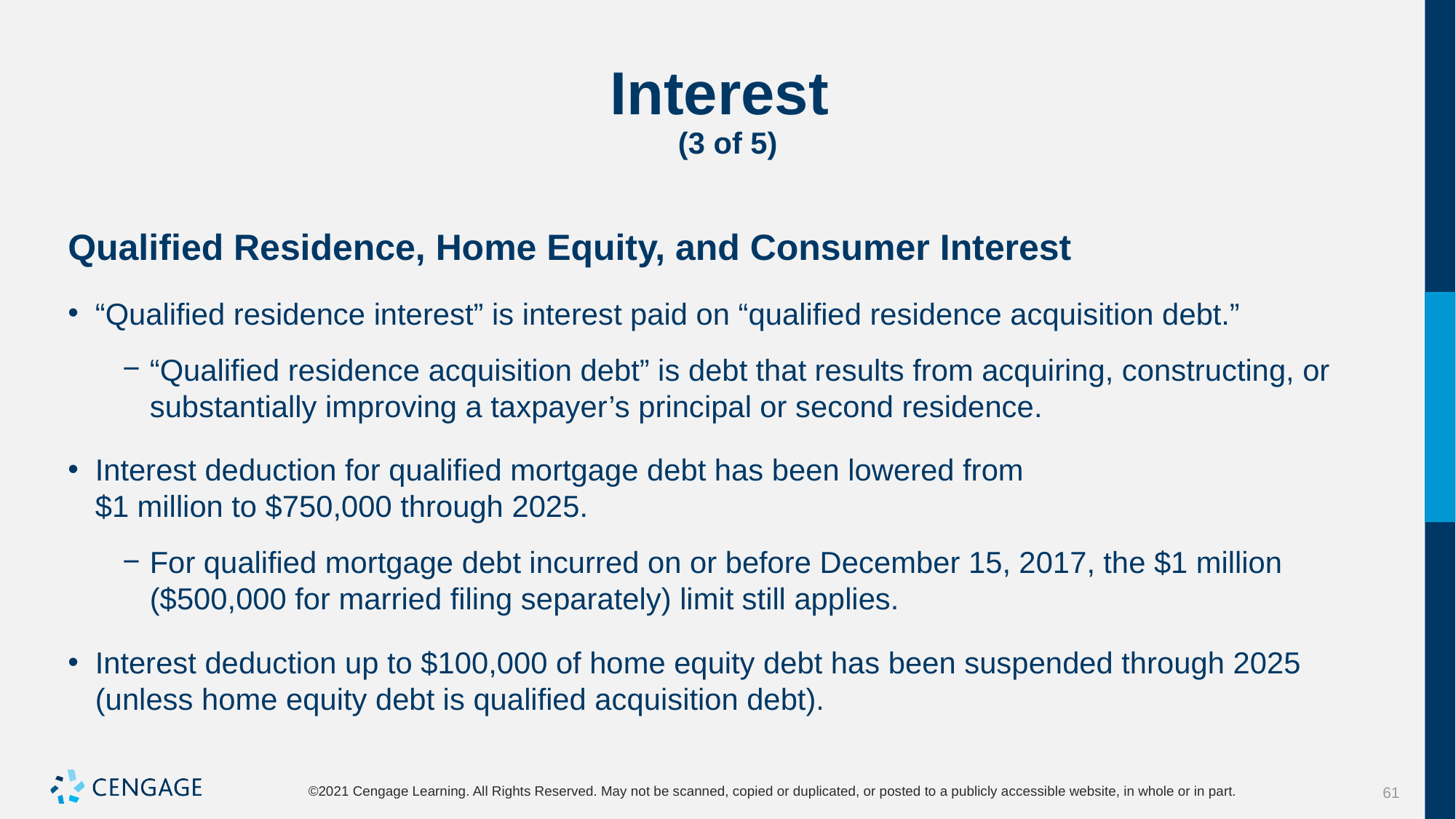

# Interest (3 of 5)
Qualified Residence, Home Equity, and Consumer Interest
“Qualified residence interest” is interest paid on “qualified residence acquisition debt.”
“Qualified residence acquisition debt” is debt that results from acquiring, constructing, or substantially improving a taxpayer’s principal or second residence.
Interest deduction for qualified mortgage debt has been lowered from
$1 million to $750,000 through 2025.
For qualified mortgage debt incurred on or before December 15, 2017, the $1 million ($500,000 for married filing separately) limit still applies.
Interest deduction up to $100,000 of home equity debt has been suspended through 2025 (unless home equity debt is qualified acquisition debt).